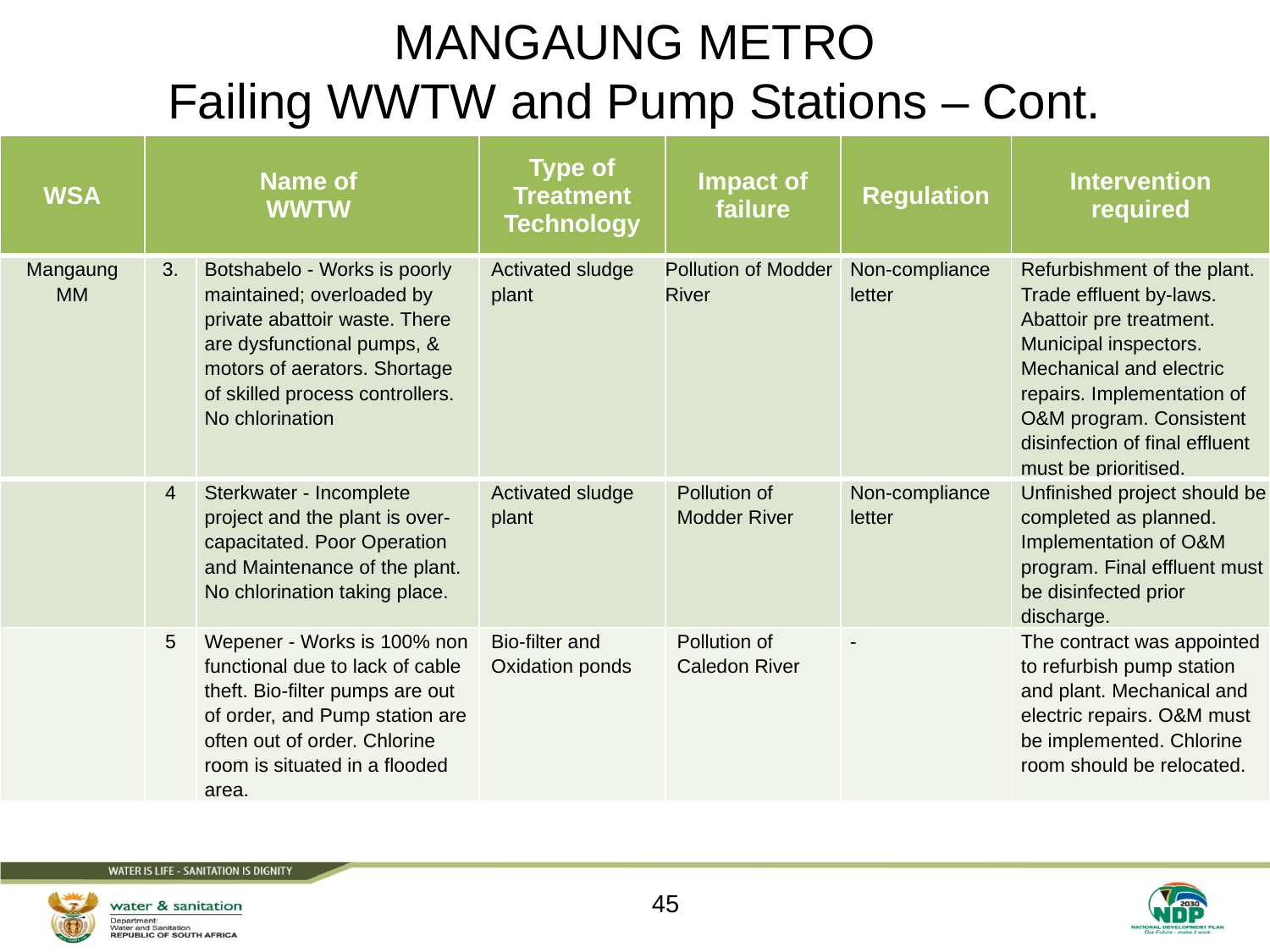

MANGAUNG METRO
Failing WWTW and Pump Stations – Cont.
| WSA | Name of WWTW |  | Type of Treatment Technology | Impact of failure | Regulation | Intervention required |
| --- | --- | --- | --- | --- | --- | --- |
| Mangaung MM | 3. | Botshabelo - Works is poorly maintained; overloaded by private abattoir waste. There are dysfunctional pumps, & motors of aerators. Shortage of skilled process controllers. No chlorination | Activated sludge plant | Pollution of Modder River | Non-compliance letter | Refurbishment of the plant. Trade effluent by-laws. Abattoir pre treatment. Municipal inspectors. Mechanical and electric repairs. Implementation of O&M program. Consistent disinfection of final effluent must be prioritised. |
|  | 4 | Sterkwater - Incomplete project and the plant is over-capacitated. Poor Operation and Maintenance of the plant. No chlorination taking place. | Activated sludge plant | Pollution of Modder River | Non-compliance letter | Unfinished project should be completed as planned. Implementation of O&M program. Final effluent must be disinfected prior discharge. |
|  | 5 | Wepener - Works is 100% non functional due to lack of cable theft. Bio-filter pumps are out of order, and Pump station are often out of order. Chlorine room is situated in a flooded area. | Bio-filter and Oxidation ponds | Pollution of Caledon River | - | The contract was appointed to refurbish pump station and plant. Mechanical and electric repairs. O&M must be implemented. Chlorine room should be relocated. |
45